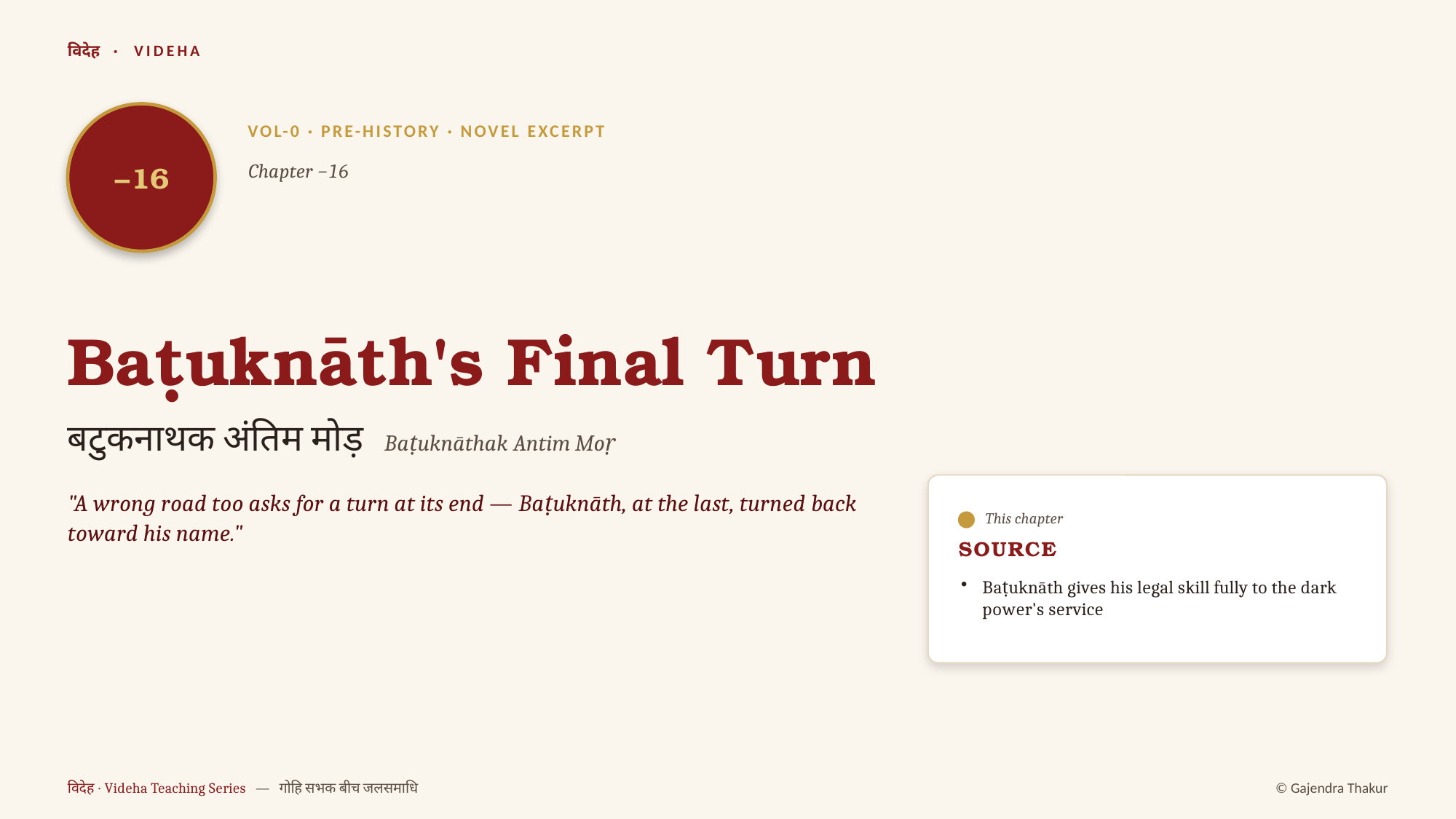

विदेह  ·  VIDEHA

−16
VOL-0 · PRE-HISTORY · NOVEL EXCERPT
Chapter −16
Baṭuknāth's Final Turn
बटुकनाथक अंतिम मोड़    Baṭuknāthak Antim Moṛ

"A wrong road too asks for a turn at its end — Baṭuknāth, at the last, turned back toward his name."
This chapter

SOURCE
Baṭuknāth gives his legal skill fully to the dark power's service
विदेह · Videha Teaching Series   —   गोहि सभक बीच जलसमाधि
© Gajendra Thakur